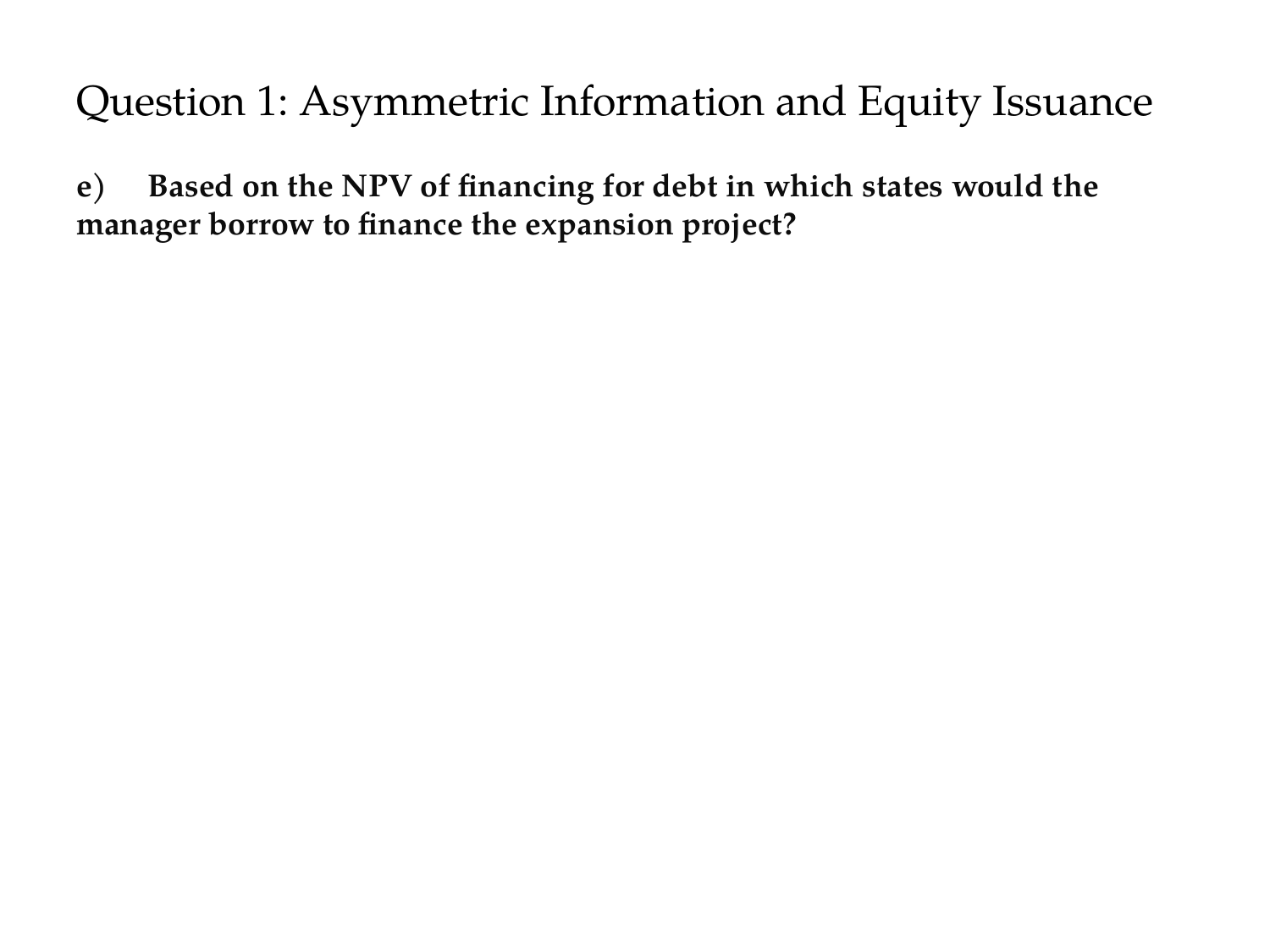

# Question 1: Asymmetric Information and Equity Issuance
e)     Based on the NPV of financing for debt in which states would the manager borrow to finance the expansion project?